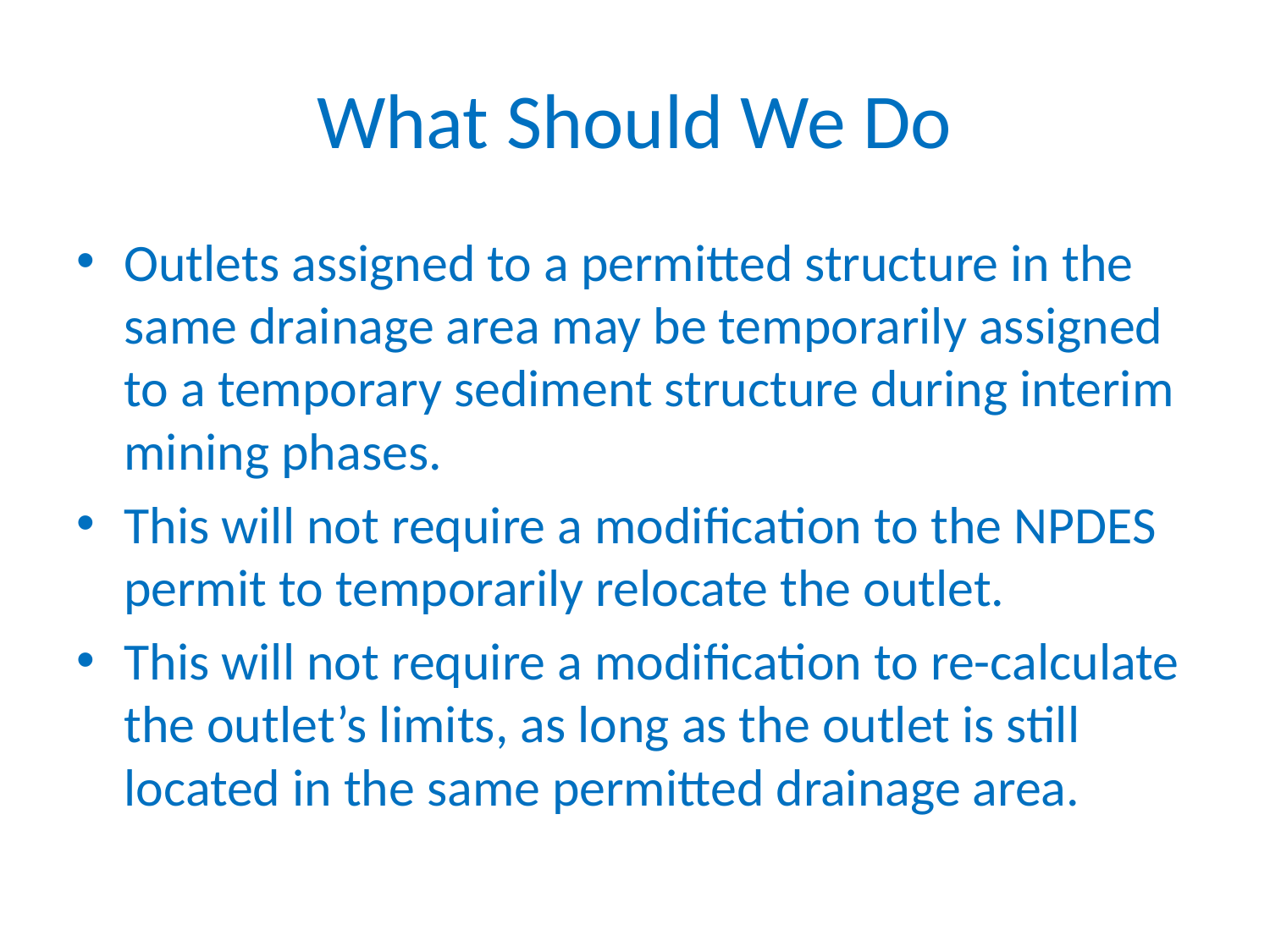

# What Should We Do
Outlets assigned to a permitted structure in the same drainage area may be temporarily assigned to a temporary sediment structure during interim mining phases.
This will not require a modification to the NPDES permit to temporarily relocate the outlet.
This will not require a modification to re-calculate the outlet’s limits, as long as the outlet is still located in the same permitted drainage area.